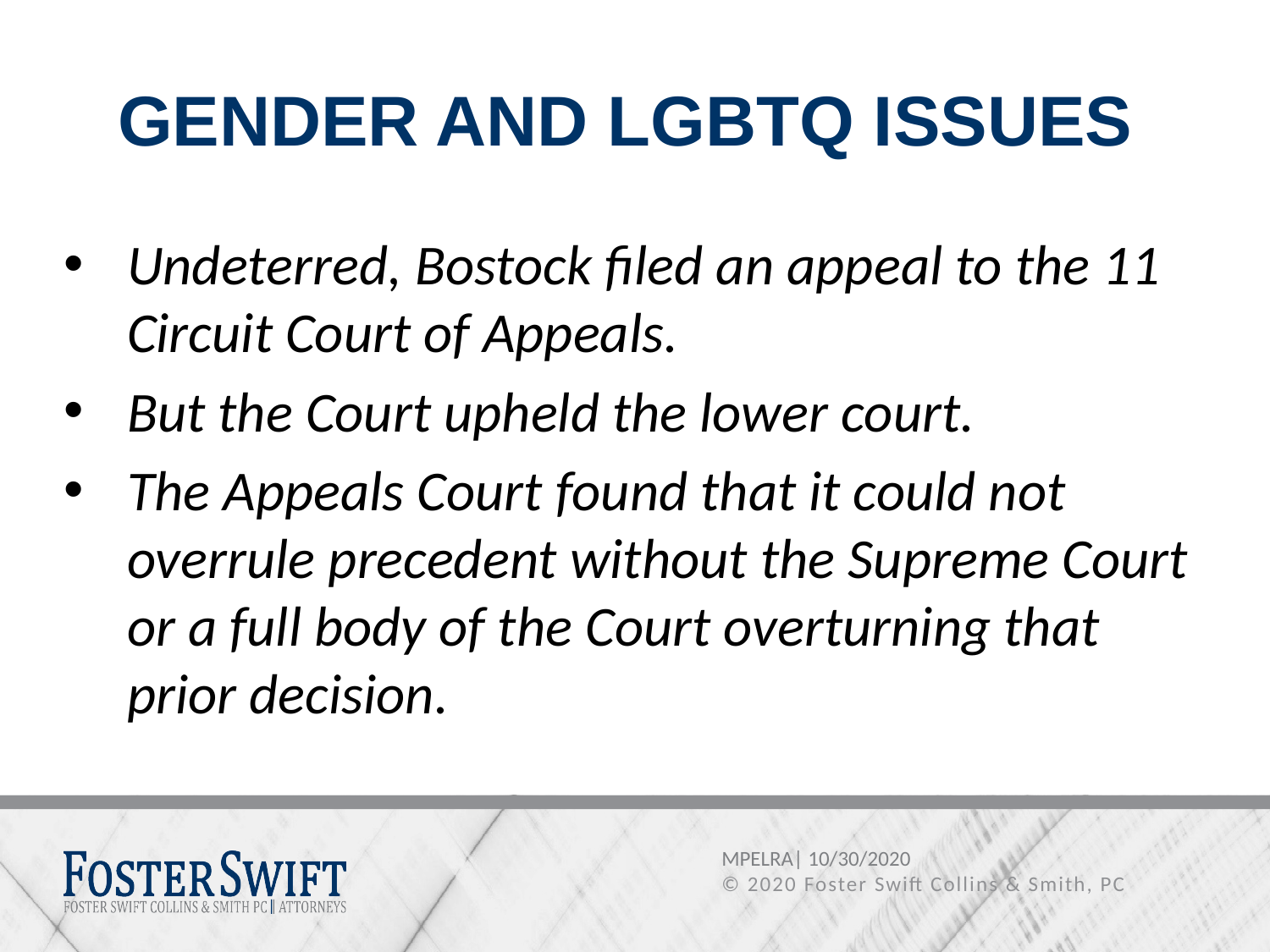

# GENDER AND LGBTQ ISSUES
Undeterred, Bostock filed an appeal to the 11 Circuit Court of Appeals.
But the Court upheld the lower court.
The Appeals Court found that it could not overrule precedent without the Supreme Court or a full body of the Court overturning that prior decision.